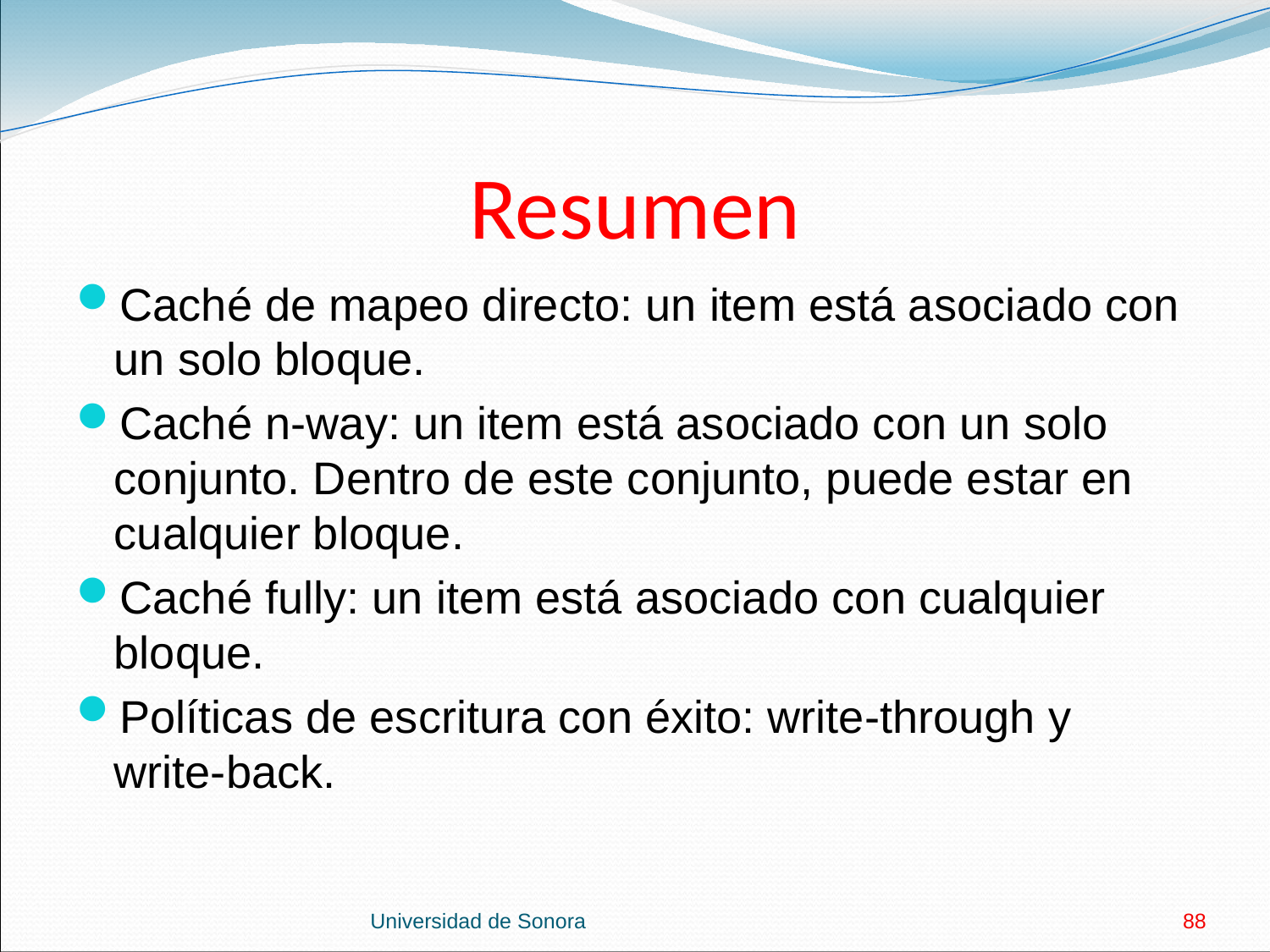

# Resumen
Caché de mapeo directo: un item está asociado con un solo bloque.
Caché n-way: un item está asociado con un solo conjunto. Dentro de este conjunto, puede estar en cualquier bloque.
Caché fully: un item está asociado con cualquier bloque.
Políticas de escritura con éxito: write-through y write-back.

Universidad de Sonora
88